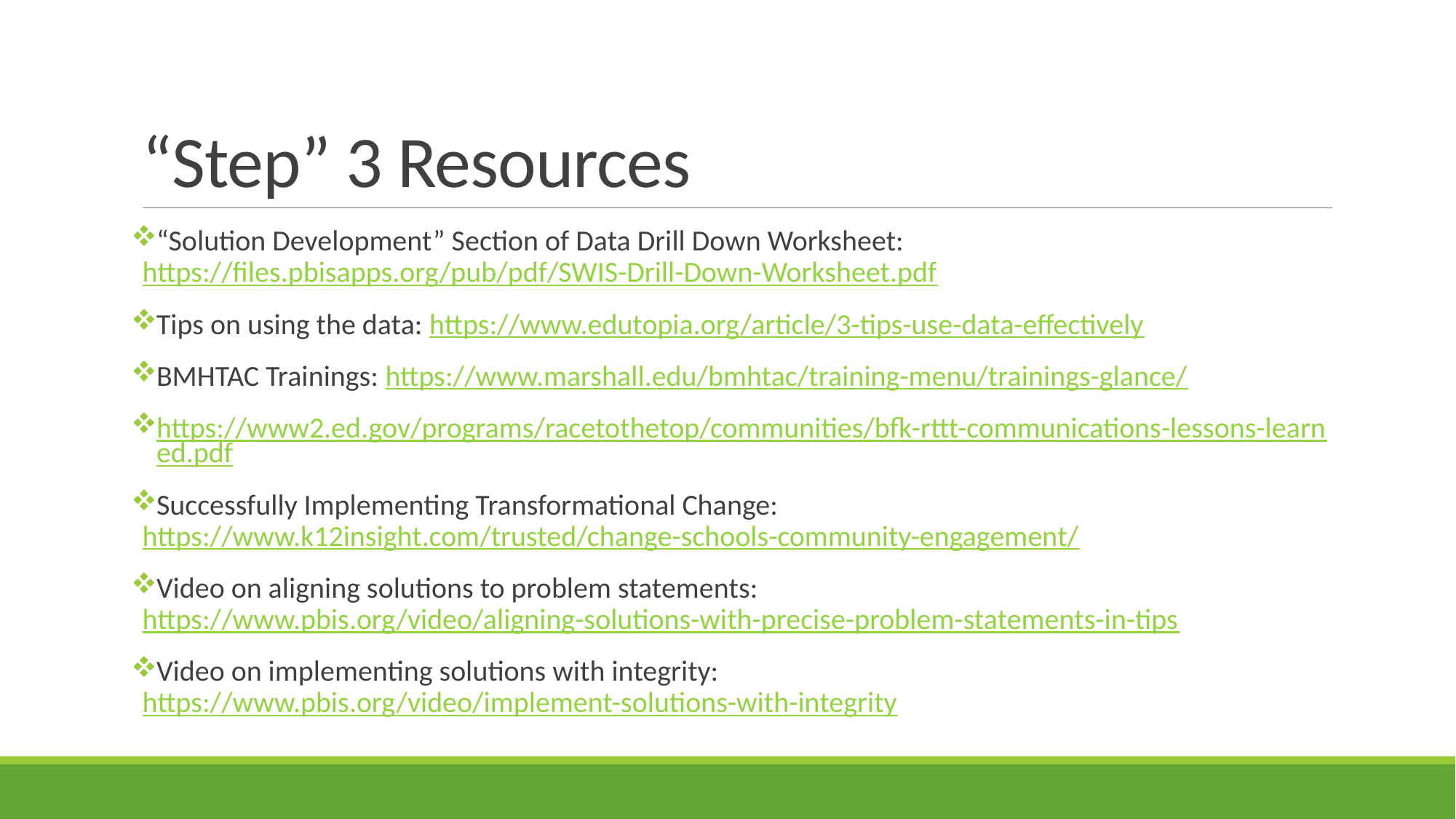

# “Step” 3 Resources
“Solution Development” Section of Data Drill Down Worksheet: https://files.pbisapps.org/pub/pdf/SWIS-Drill-Down-Worksheet.pdf
Tips on using the data: https://www.edutopia.org/article/3-tips-use-data-effectively
BMHTAC Trainings: https://www.marshall.edu/bmhtac/training-menu/trainings-glance/
https://www2.ed.gov/programs/racetothetop/communities/bfk-rttt-communications-lessons-learned.pdf
Successfully Implementing Transformational Change: https://www.k12insight.com/trusted/change-schools-community-engagement/
Video on aligning solutions to problem statements: https://www.pbis.org/video/aligning-solutions-with-precise-problem-statements-in-tips
Video on implementing solutions with integrity: https://www.pbis.org/video/implement-solutions-with-integrity